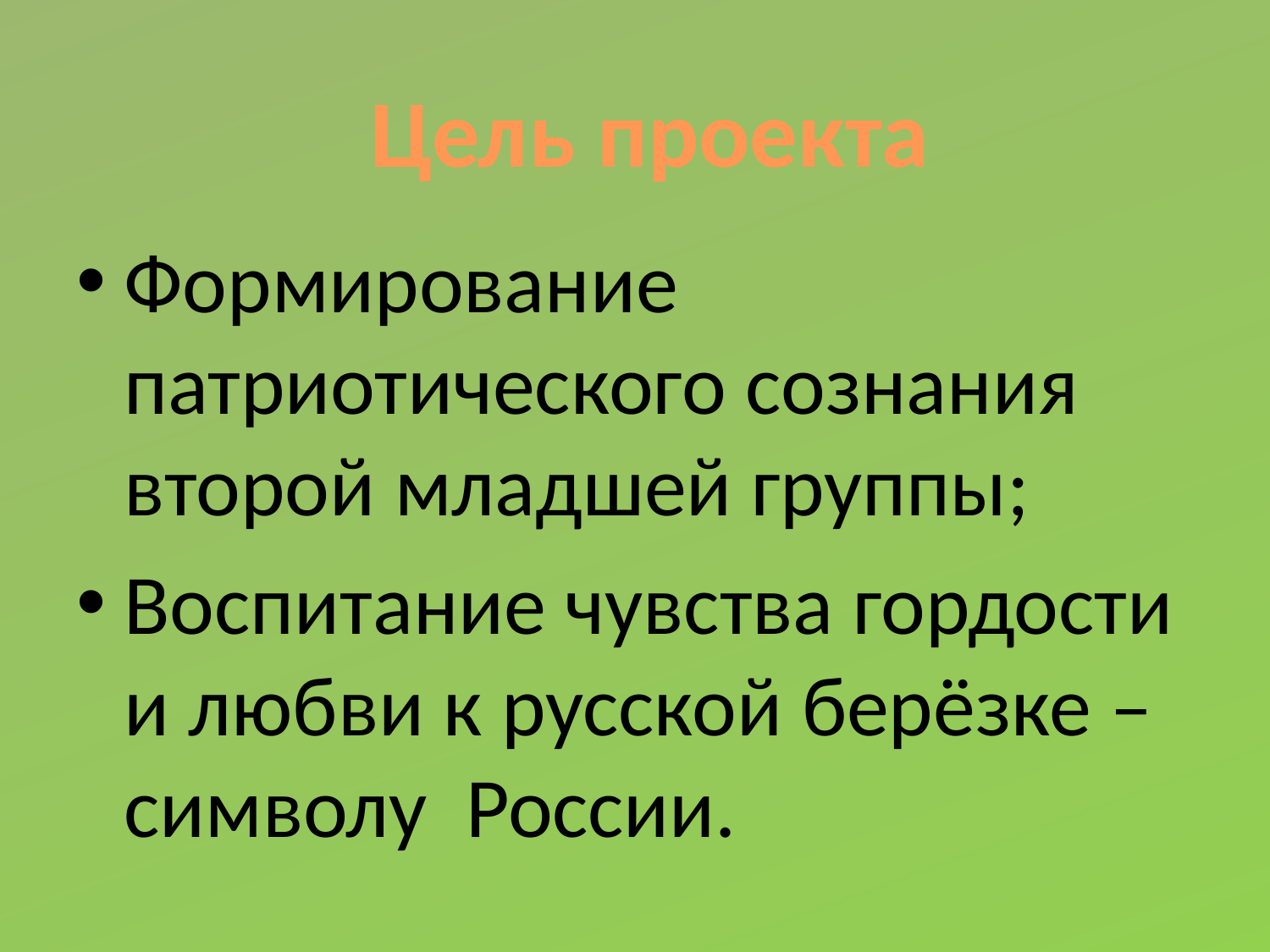

Цель проекта
Формирование патриотического сознания второй младшей группы;
Воспитание чувства гордости и любви к русской берёзке – символу  России.